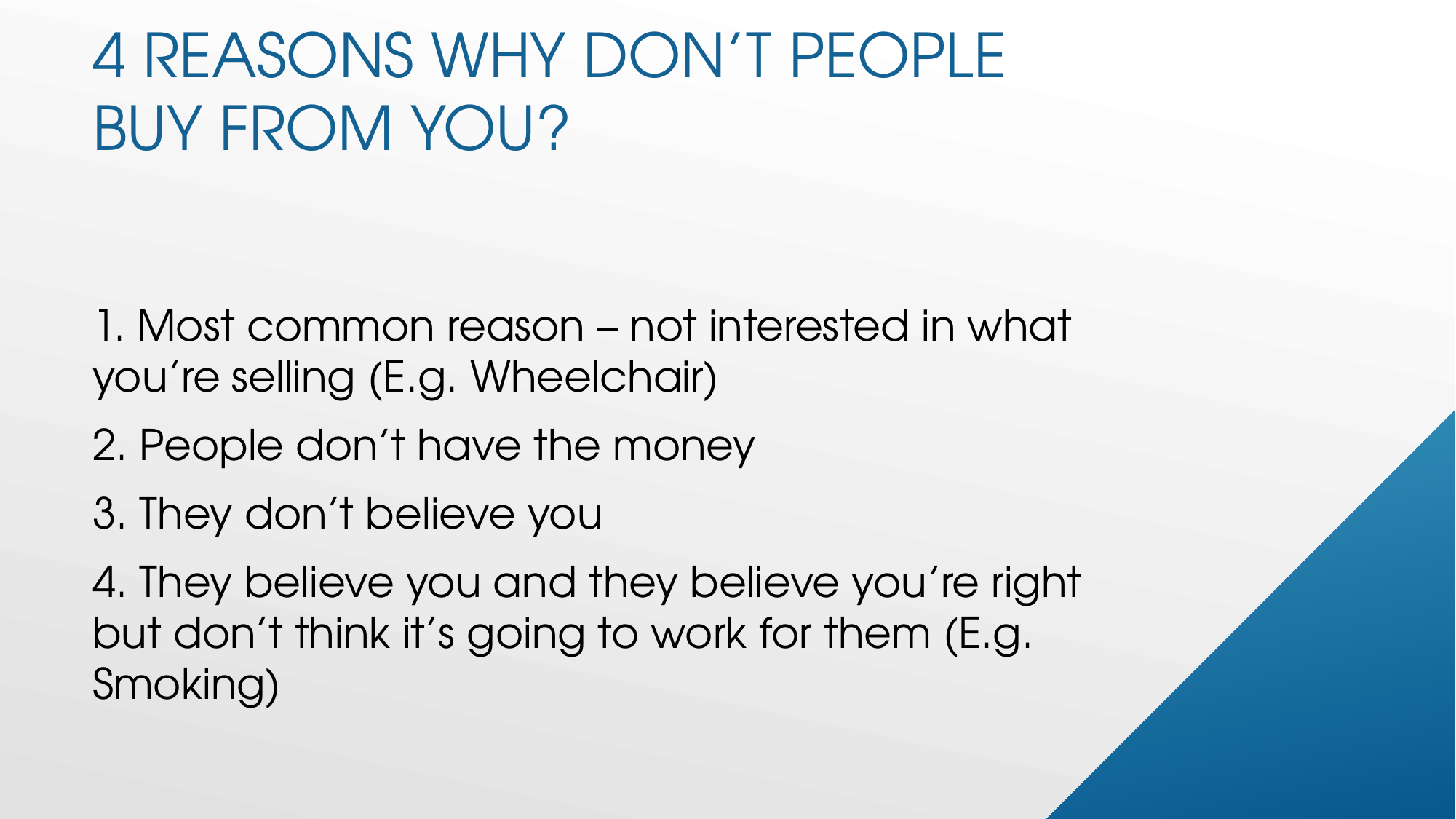

# 4 reasons Why don’t people buy from you?

1. Most common reason – not interested in what you’re selling (E.g. Wheelchair)
2. People don’t have the money
3. They don’t believe you
4. They believe you and they believe you’re right but don’t think it’s going to work for them (E.g. Smoking)